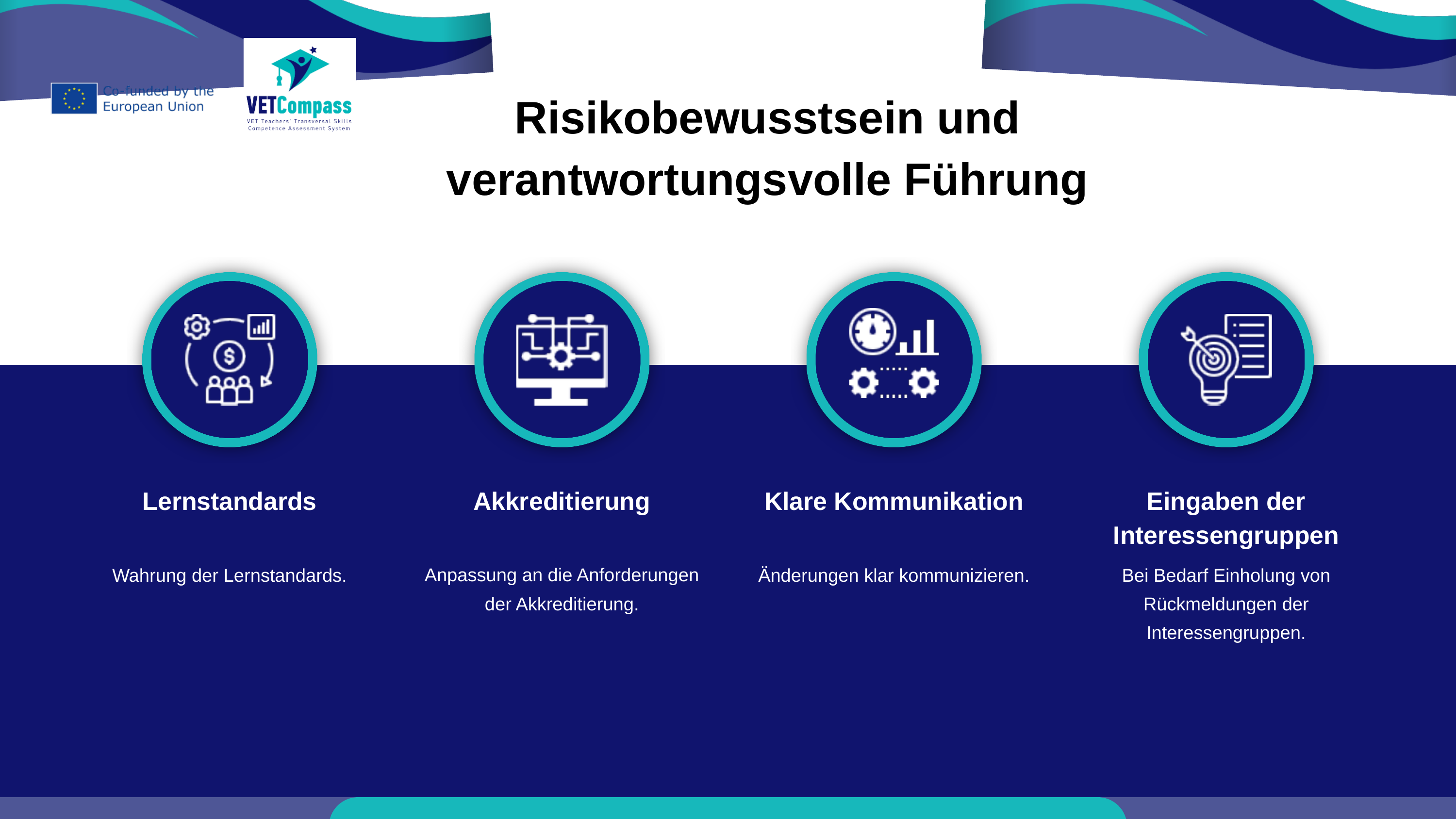

Risikobewusstsein und verantwortungsvolle Führung

Lernstandards
Akkreditierung
Klare Kommunikation
Eingaben der Interessengruppen
Wahrung der Lernstandards.
Anpassung an die Anforderungen der Akkreditierung.
Änderungen klar kommunizieren.
Bei Bedarf Einholung von Rückmeldungen der Interessengruppen.